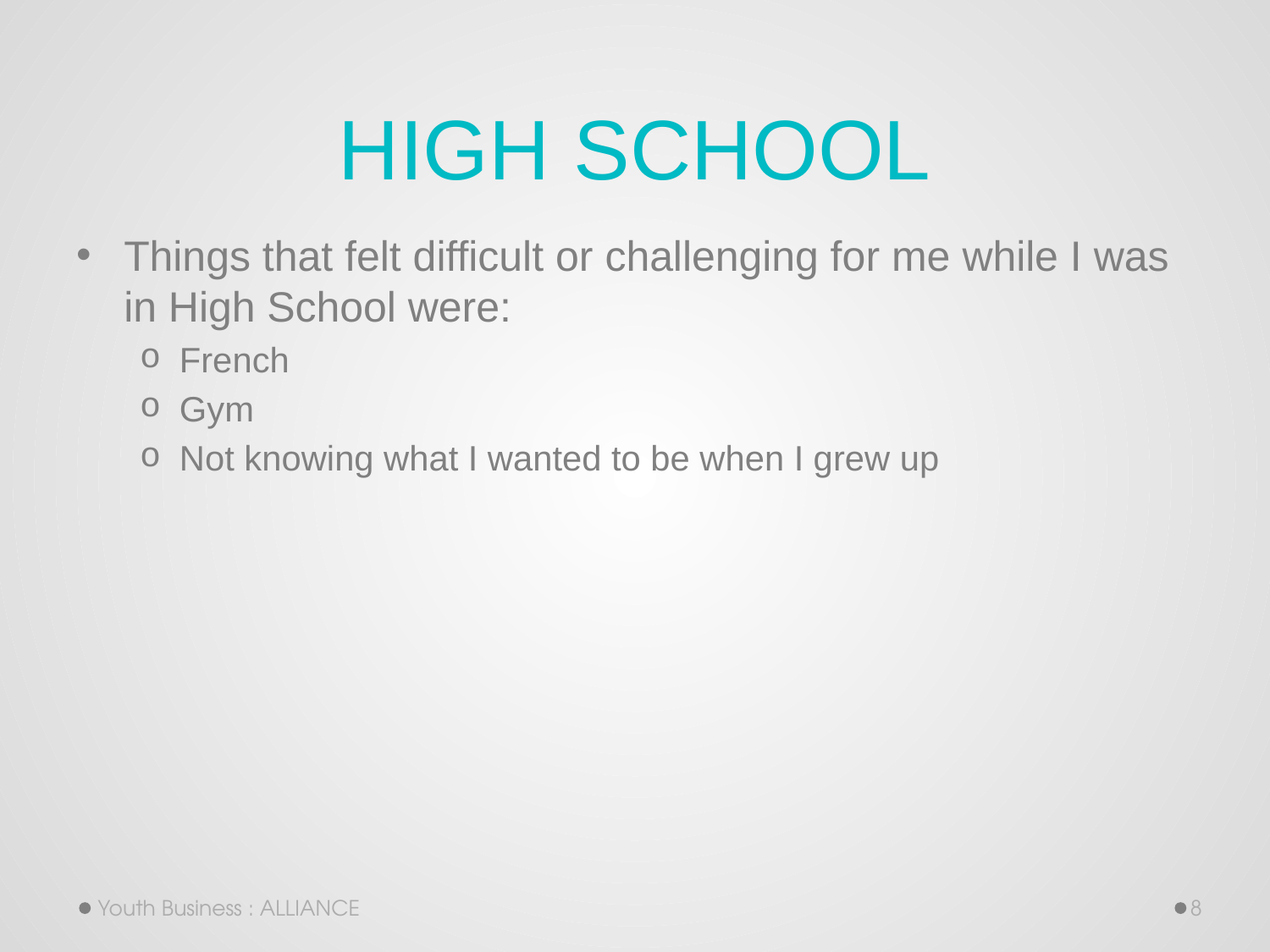

# High School
Things that felt difficult or challenging for me while I was in High School were:
French
Gym
Not knowing what I wanted to be when I grew up

Youth Business : ALLIANCE
8